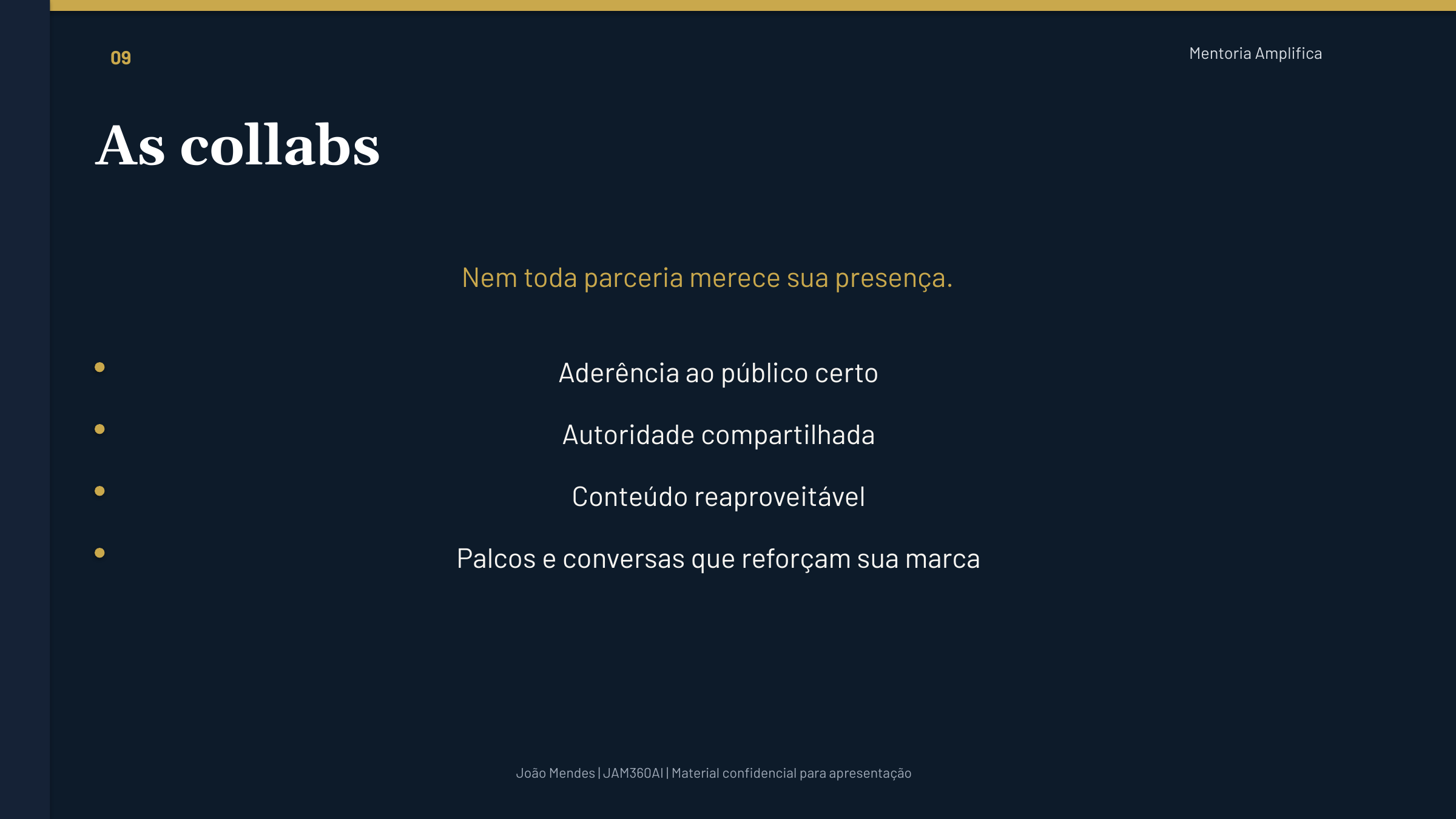

Mentoria Amplifica
09
As collabs
Nem toda parceria merece sua presença.
Aderência ao público certo

Autoridade compartilhada

Conteúdo reaproveitável

Palcos e conversas que reforçam sua marca

João Mendes | JAM360AI | Material confidencial para apresentação